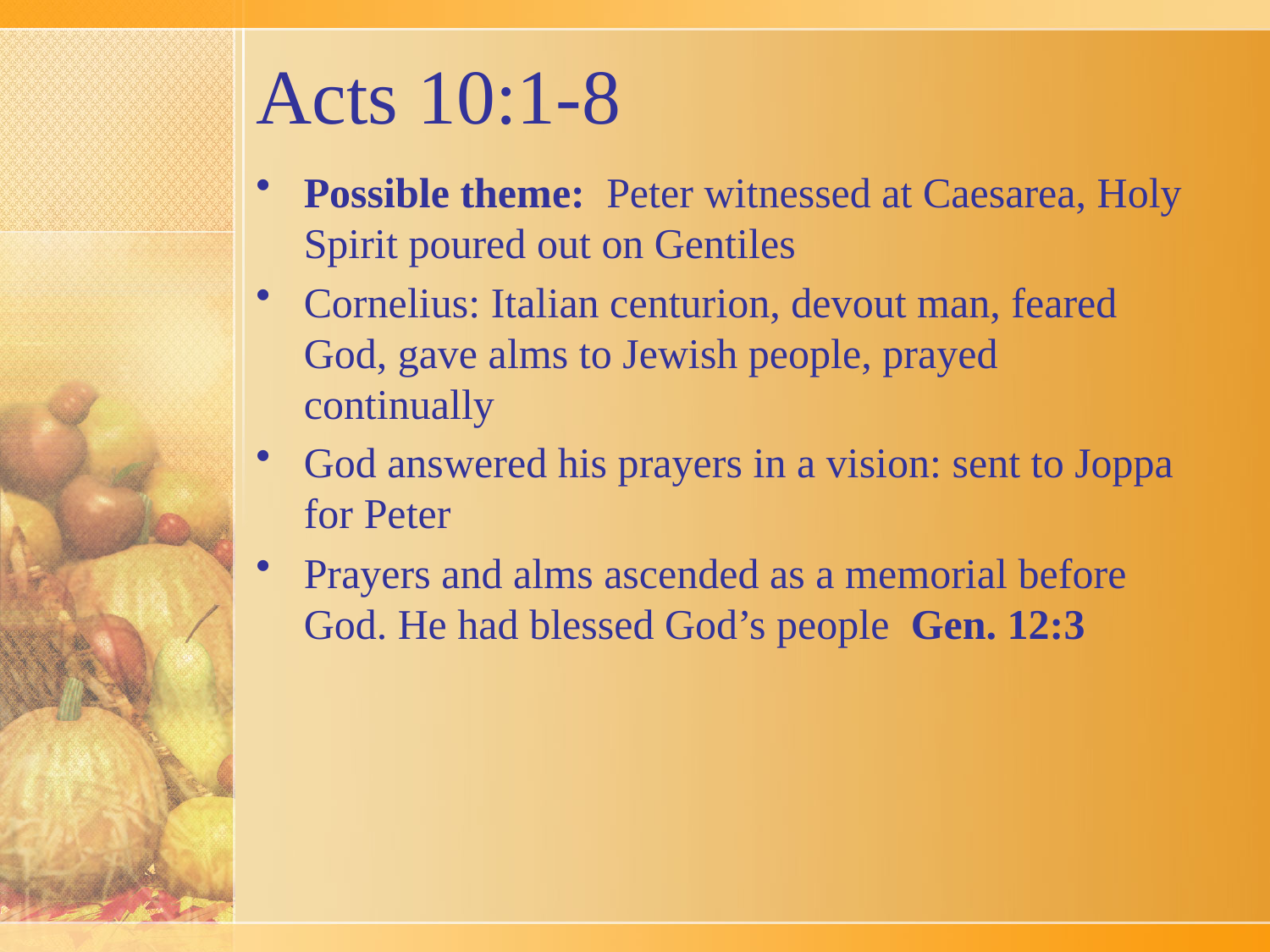

# Acts 10:1-8
Possible theme:  Peter witnessed at Caesarea, Holy Spirit poured out on Gentiles
Cornelius: Italian centurion, devout man, feared God, gave alms to Jewish people, prayed continually
God answered his prayers in a vision: sent to Joppa for Peter
Prayers and alms ascended as a memorial before God. He had blessed God’s people  Gen. 12:3